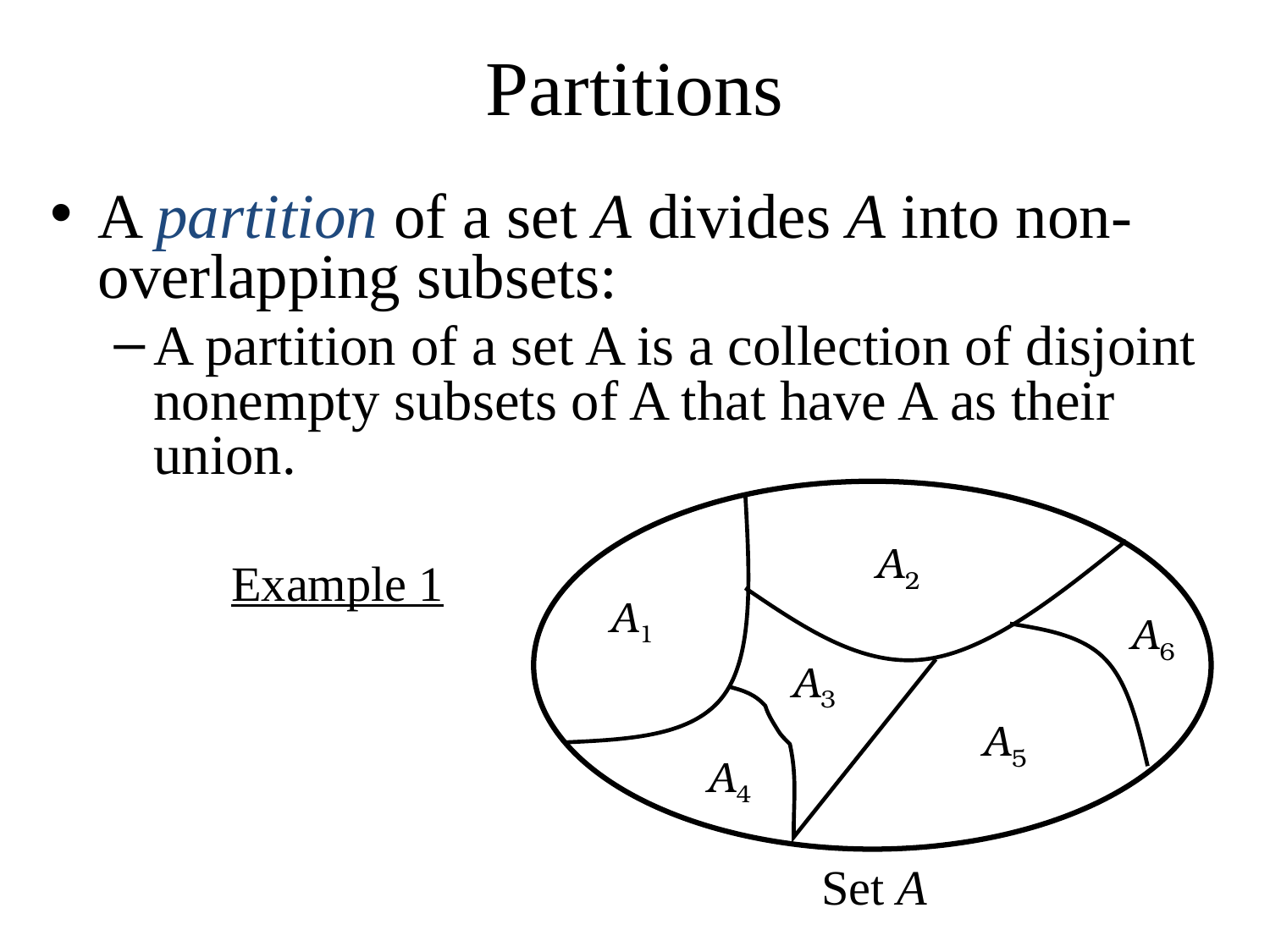

# Partitions
A partition of a set A divides A into non-overlapping subsets:
A partition of a set A is a collection of disjoint nonempty subsets of A that have A as their union.

A2

A1
A6

A3

A5
A4
Set A
Example 1